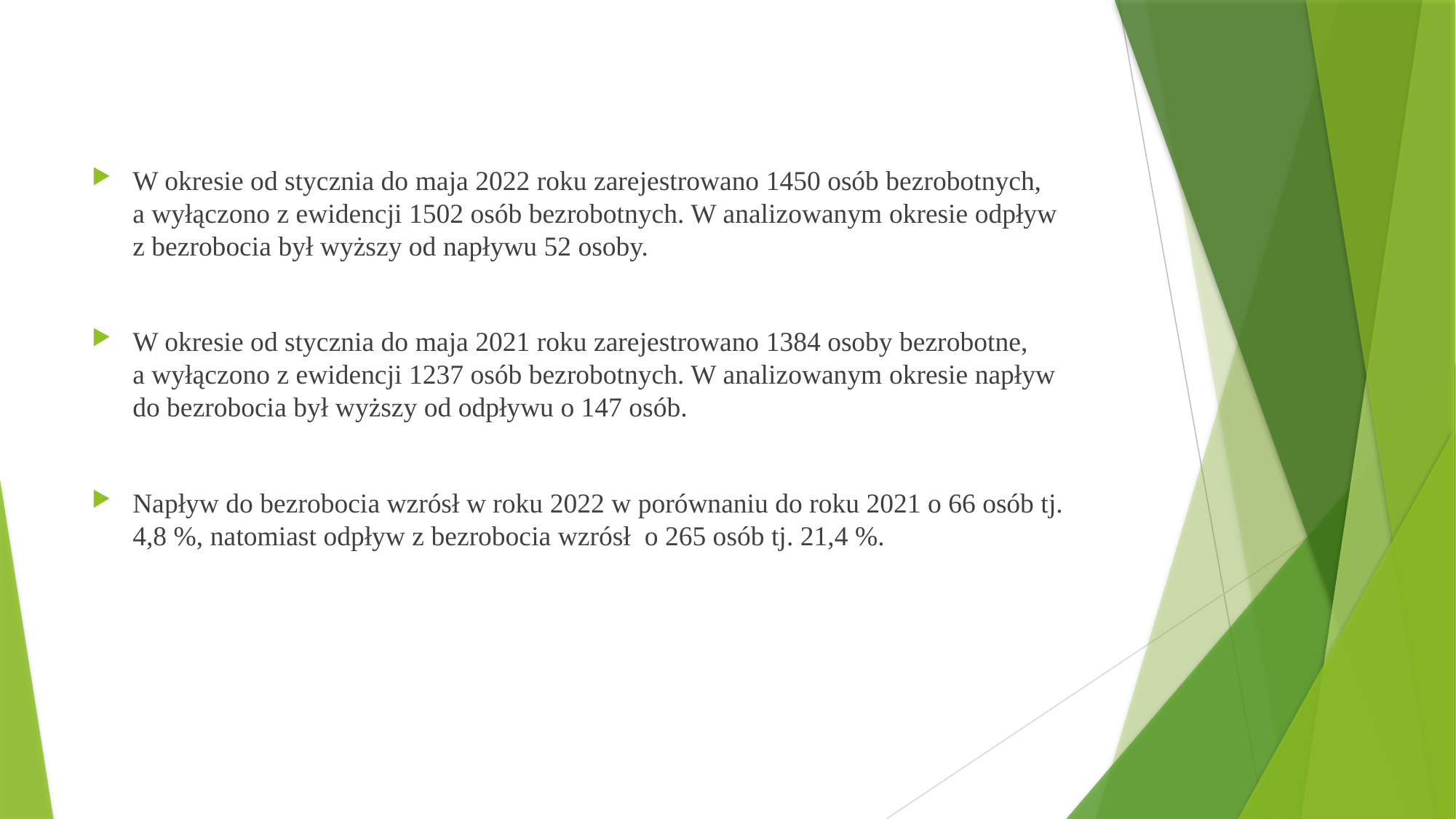

W okresie od stycznia do maja 2022 roku zarejestrowano 1450 osób bezrobotnych,
a wyłączono z ewidencji 1502 osób bezrobotnych. W analizowanym okresie odpływ
z bezrobocia był wyższy od napływu 52 osoby.

W okresie od stycznia do maja 2021 roku zarejestrowano 1384 osoby bezrobotne,
a wyłączono z ewidencji 1237 osób bezrobotnych. W analizowanym okresie napływ
do bezrobocia był wyższy od odpływu o 147 osób.

Napływ do bezrobocia wzrósł w roku 2022 w porównaniu do roku 2021 o 66 osób tj. 4,8 %, natomiast odpływ z bezrobocia wzrósł  o 265 osób tj. 21,4 %.